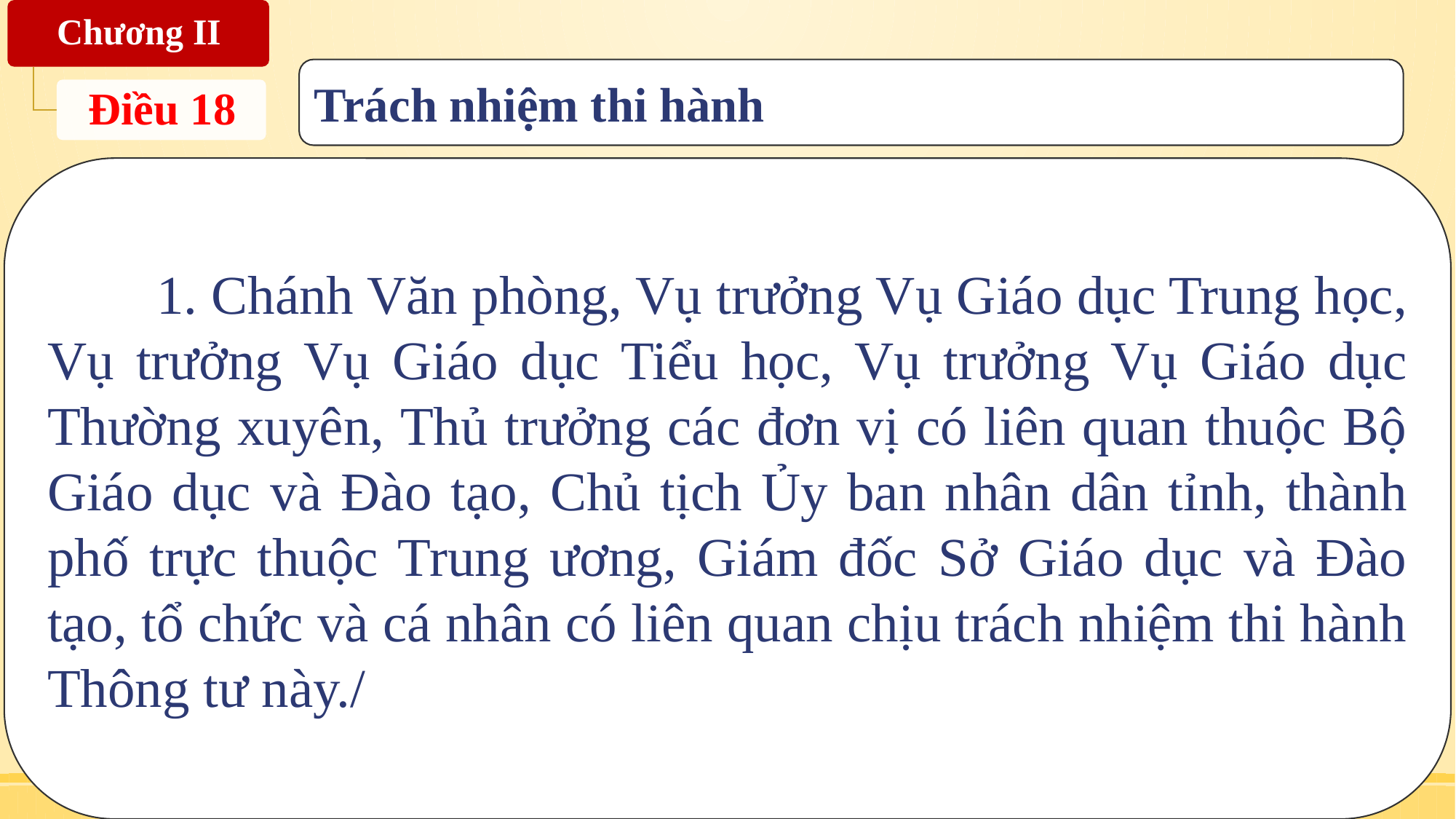

Chương II
Điều 18
Trách nhiệm thi hành
	1. Chánh Văn phòng, Vụ trưởng Vụ Giáo dục Trung học, Vụ trưởng Vụ Giáo dục Tiểu học, Vụ trưởng Vụ Giáo dục Thường xuyên, Thủ trưởng các đơn vị có liên quan thuộc Bộ Giáo dục và Đào tạo, Chủ tịch Ủy ban nhân dân tỉnh, thành phố trực thuộc Trung ương, Giám đốc Sở Giáo dục và Đào tạo, tổ chức và cá nhân có liên quan chịu trách nhiệm thi hành Thông tư này./